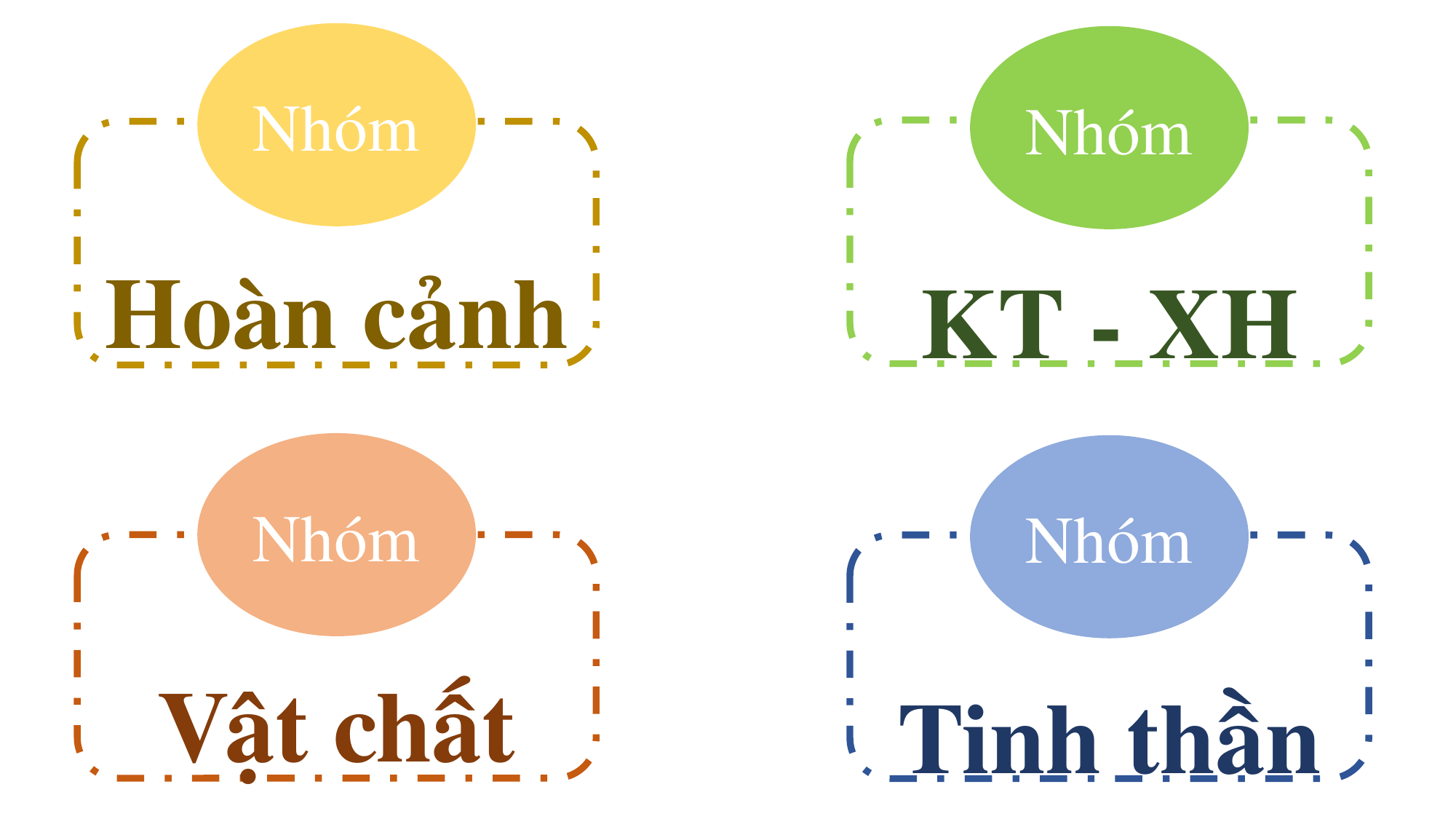

Nhóm
Nhóm

KT - XH

Hoàn cảnh
Nhóm
Nhóm

Vật chất

Tinh thần